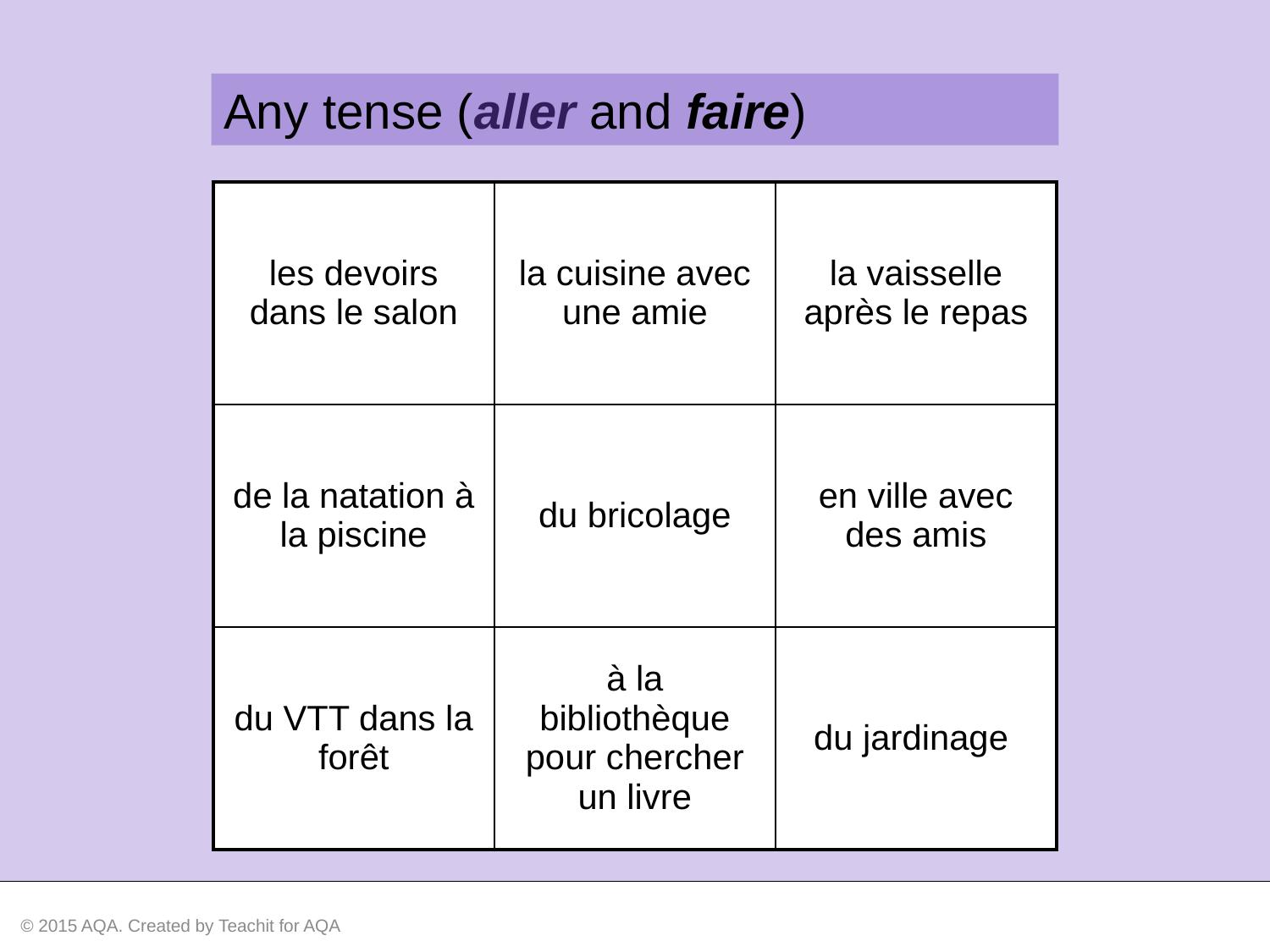

Any tense (aller and faire)
| les devoirs dans le salon | la cuisine avec une amie | la vaisselle après le repas |
| --- | --- | --- |
| de la natation à la piscine | du bricolage | en ville avec des amis |
| du VTT dans la forêt | à la bibliothèque pour chercher un livre | du jardinage |